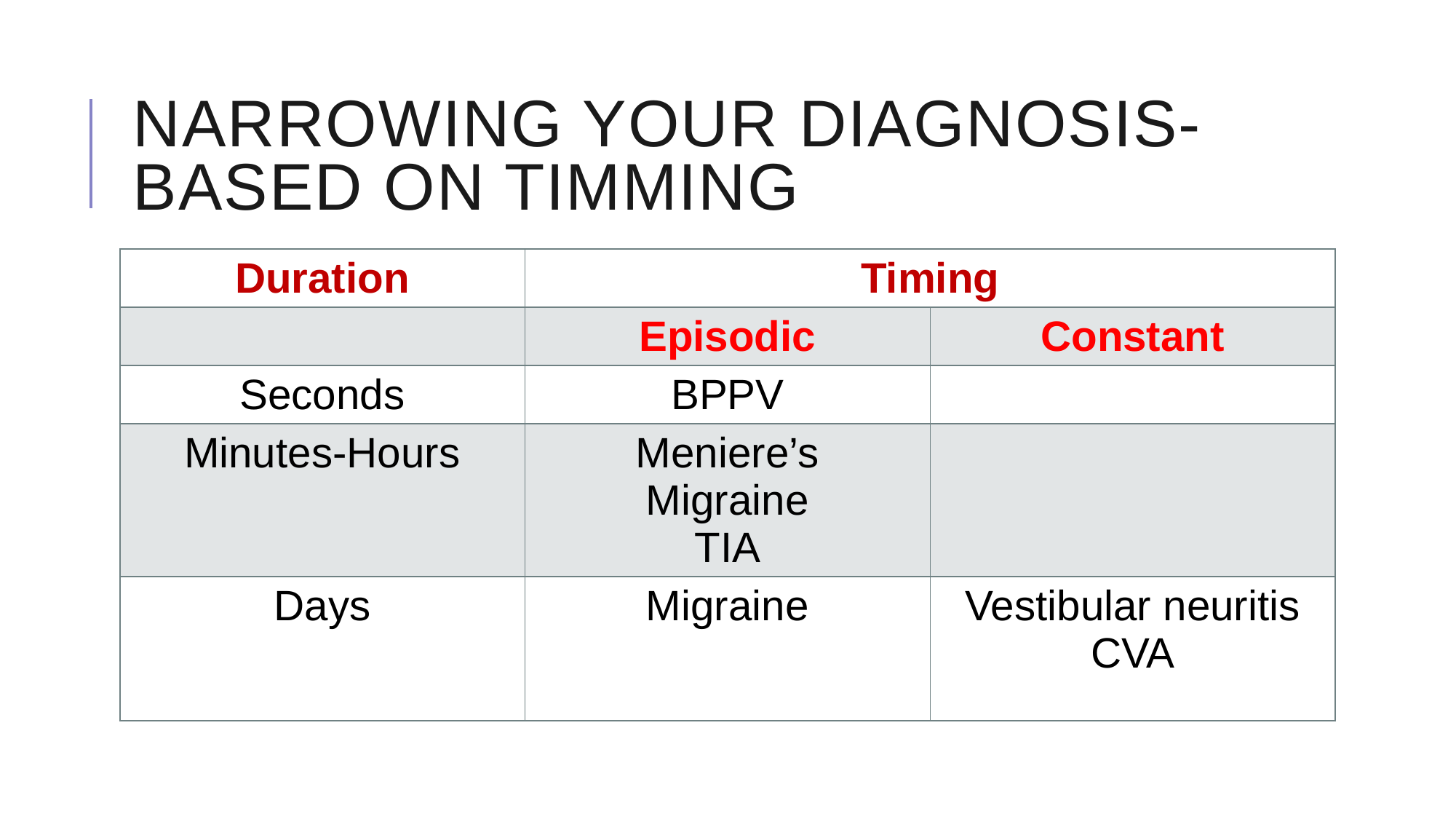

# Narrowing your diagnosis- based on timming
| Duration | Timing |  |
| --- | --- | --- |
|  | Episodic | Constant |
| Seconds | BPPV |  |
| Minutes-Hours | Meniere’s Migraine TIA |  |
| Days | Migraine | Vestibular neuritis CVA |